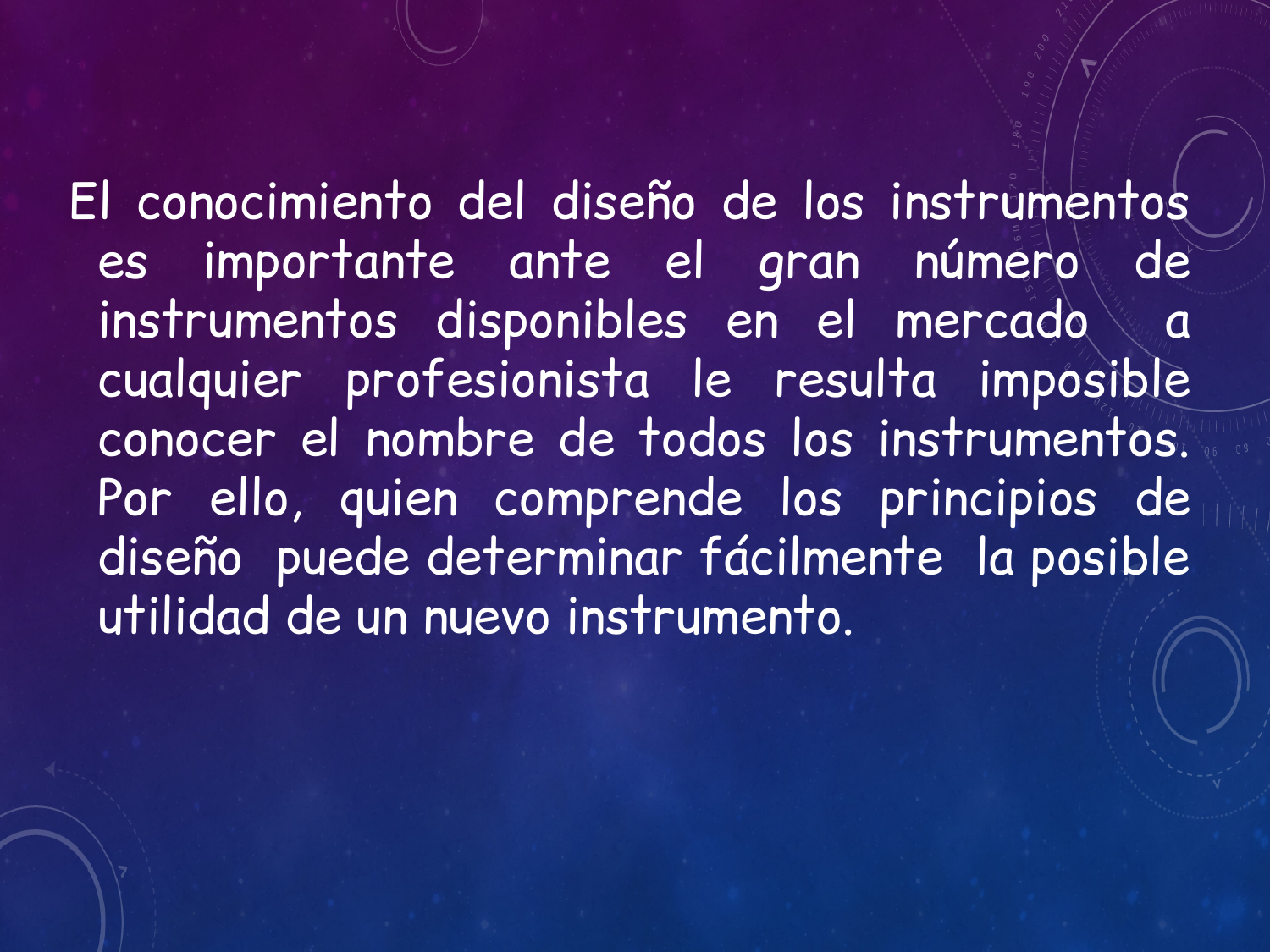

El conocimiento del diseño de los instrumentos es importante ante el gran número de instrumentos disponibles en el mercado  a cualquier profesionista le resulta imposible conocer el nombre de todos los instrumentos. Por ello, quien comprende los principios de diseño  puede determinar fácilmente  la posible utilidad de un nuevo instrumento.